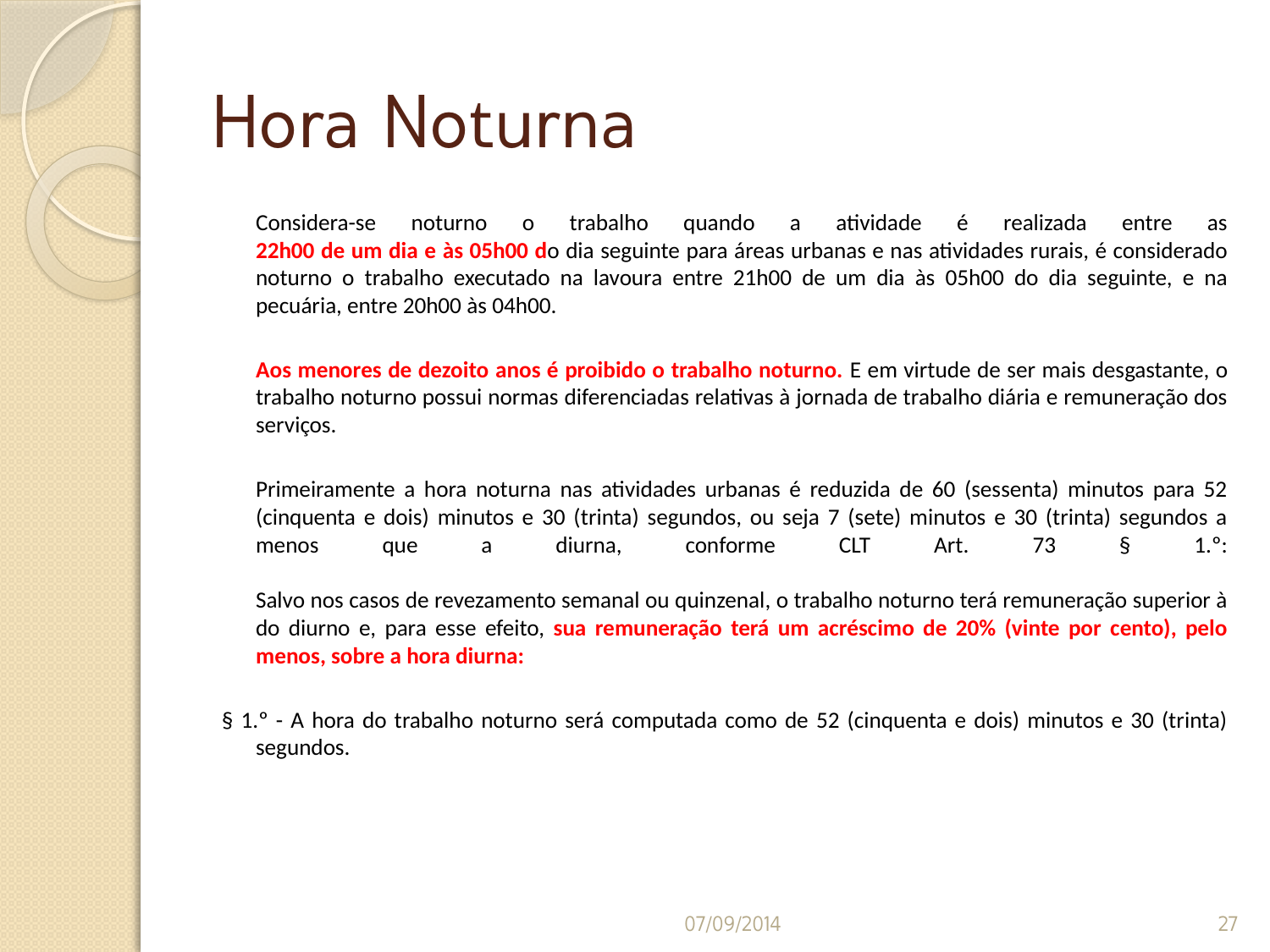

# Hora Noturna
	Considera-se noturno o trabalho quando a atividade é realizada entre as
22h00 de um dia e às 05h00 do dia seguinte para áreas urbanas e nas atividades rurais, é considerado noturno o trabalho executado na lavoura entre 21h00 de um dia às 05h00 do dia seguinte, e na pecuária, entre 20h00 às 04h00.

	Aos menores de dezoito anos é proibido o trabalho noturno. E em virtude de ser mais desgastante, o trabalho noturno possui normas diferenciadas relativas à jornada de trabalho diária e remuneração dos serviços.

	Primeiramente a hora noturna nas atividades urbanas é reduzida de 60 (sessenta) minutos para 52 (cinquenta e dois) minutos e 30 (trinta) segundos, ou seja 7 (sete) minutos e 30 (trinta) segundos a menos que a diurna, conforme CLT Art. 73 § 1.º:
Salvo nos casos de revezamento semanal ou quinzenal, o trabalho noturno terá remuneração superior à do diurno e, para esse efeito, sua remuneração terá um acréscimo de 20% (vinte por cento), pelo menos, sobre a hora diurna:

§ 1.º - A hora do trabalho noturno será computada como de 52 (cinquenta e dois) minutos e 30 (trinta) segundos.

07/09/2014
27